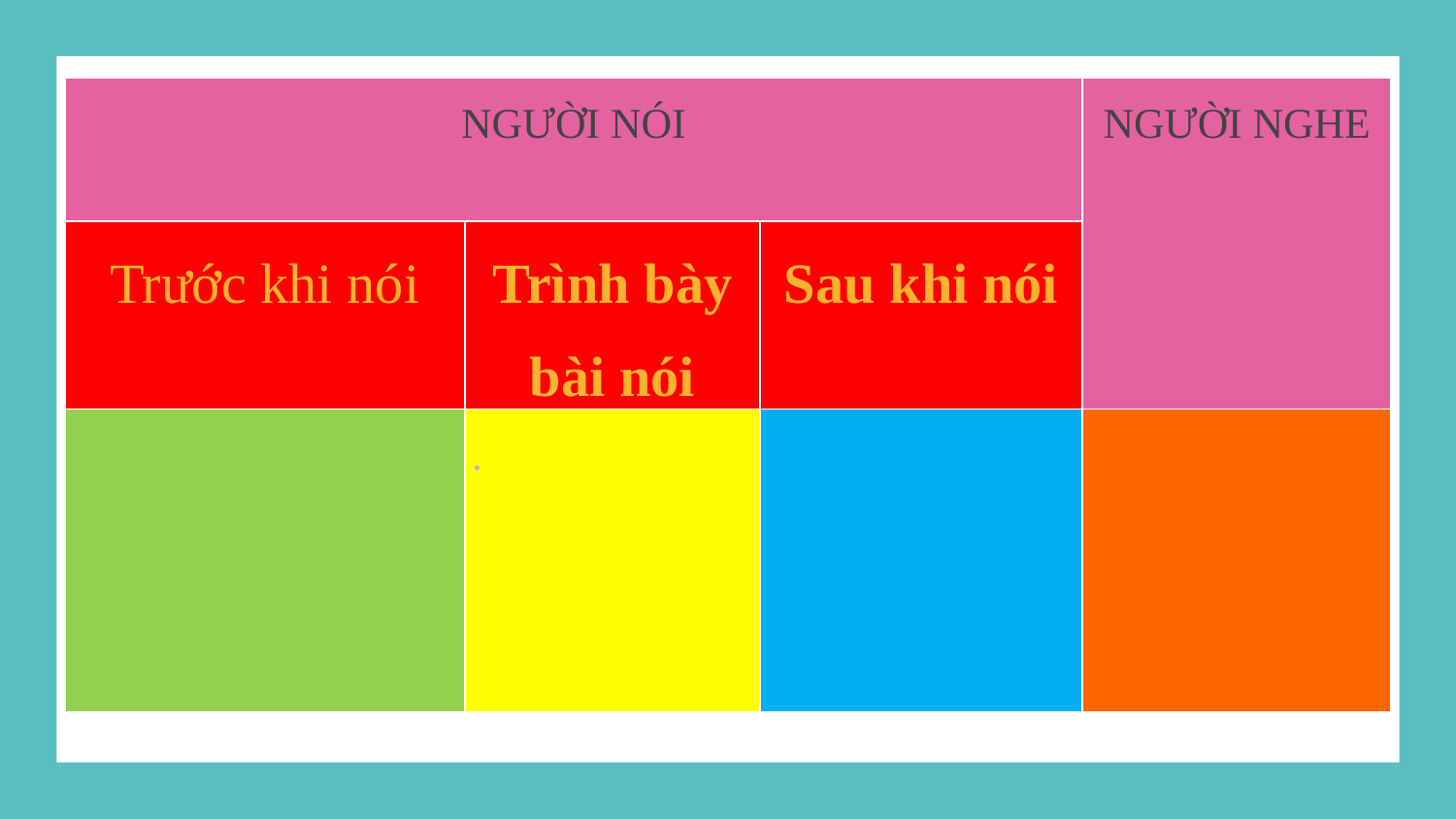

| NGƯỜI NÓI |  |  | NGƯỜI NGHE |
| --- | --- | --- | --- |
| Trước khi nói | Trình bày bài nói | Sau khi nói |  |
|  | . |  |  |